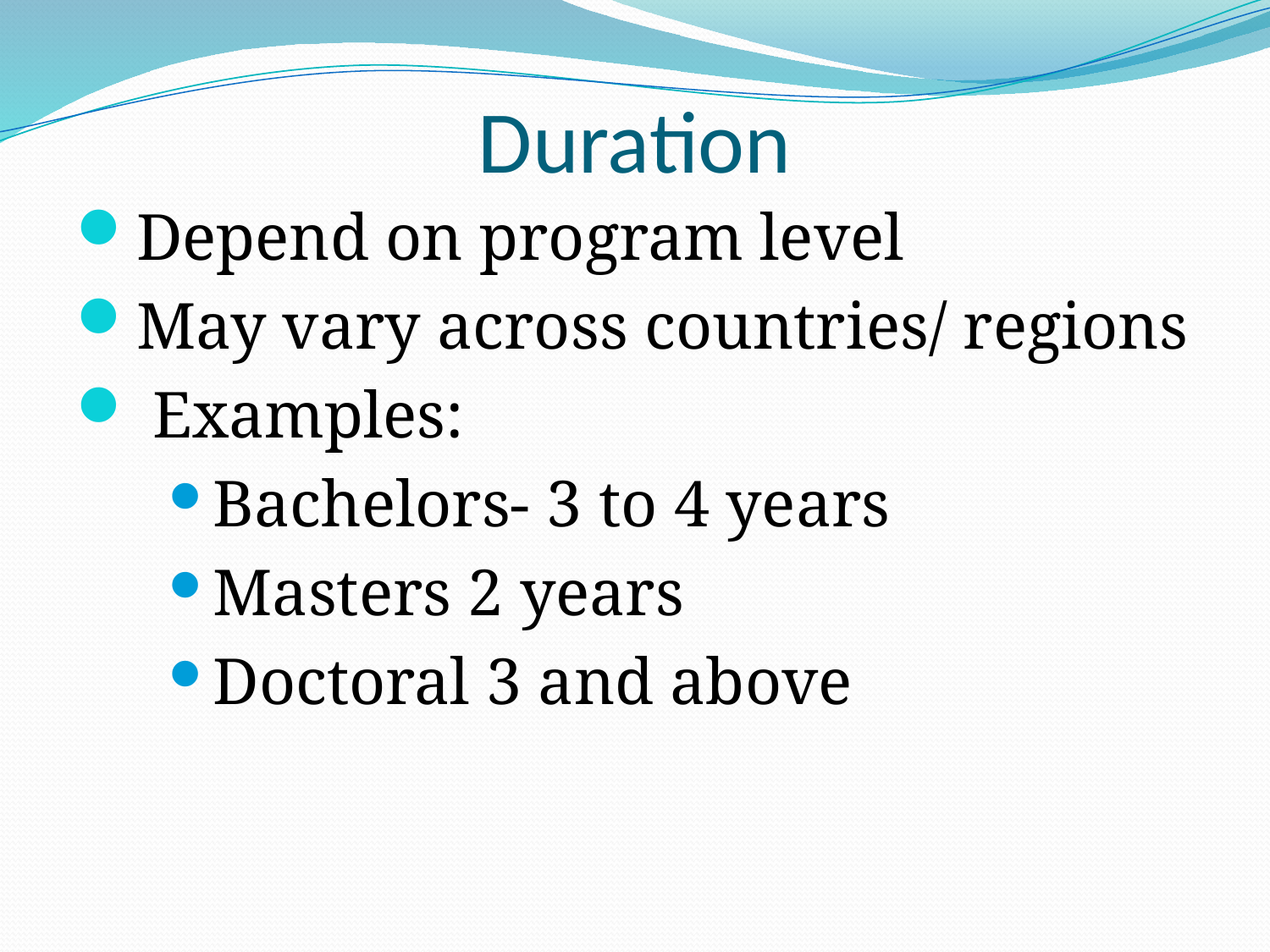

# Duration
Depend on program level
May vary across countries/ regions
 Examples:
Bachelors- 3 to 4 years
Masters 2 years
Doctoral 3 and above